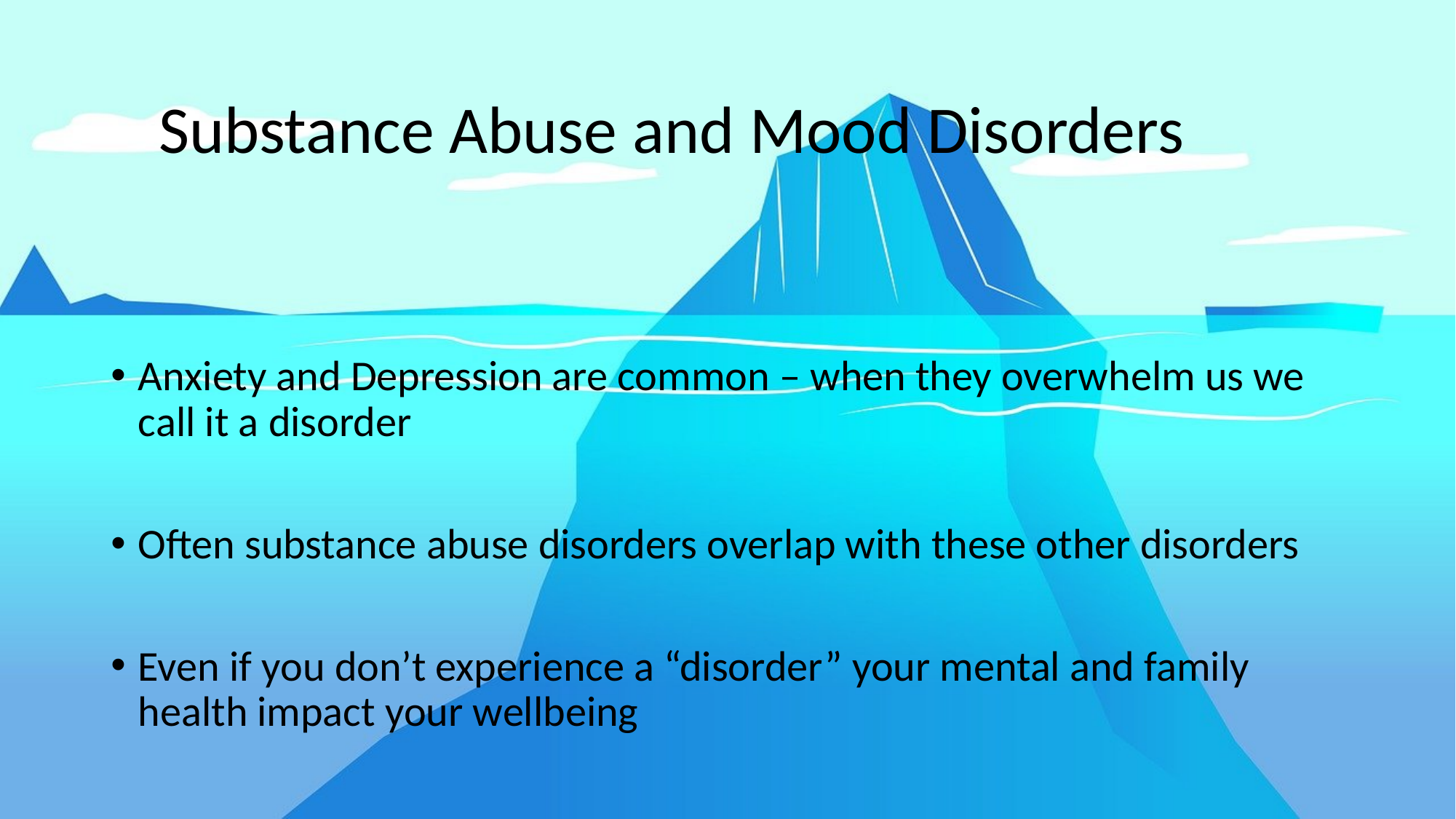

# Substance Abuse and Mood Disorders
Anxiety and Depression are common – when they overwhelm us we call it a disorder

Often substance abuse disorders overlap with these other disorders

Even if you don’t experience a “disorder” your mental and family health impact your wellbeing